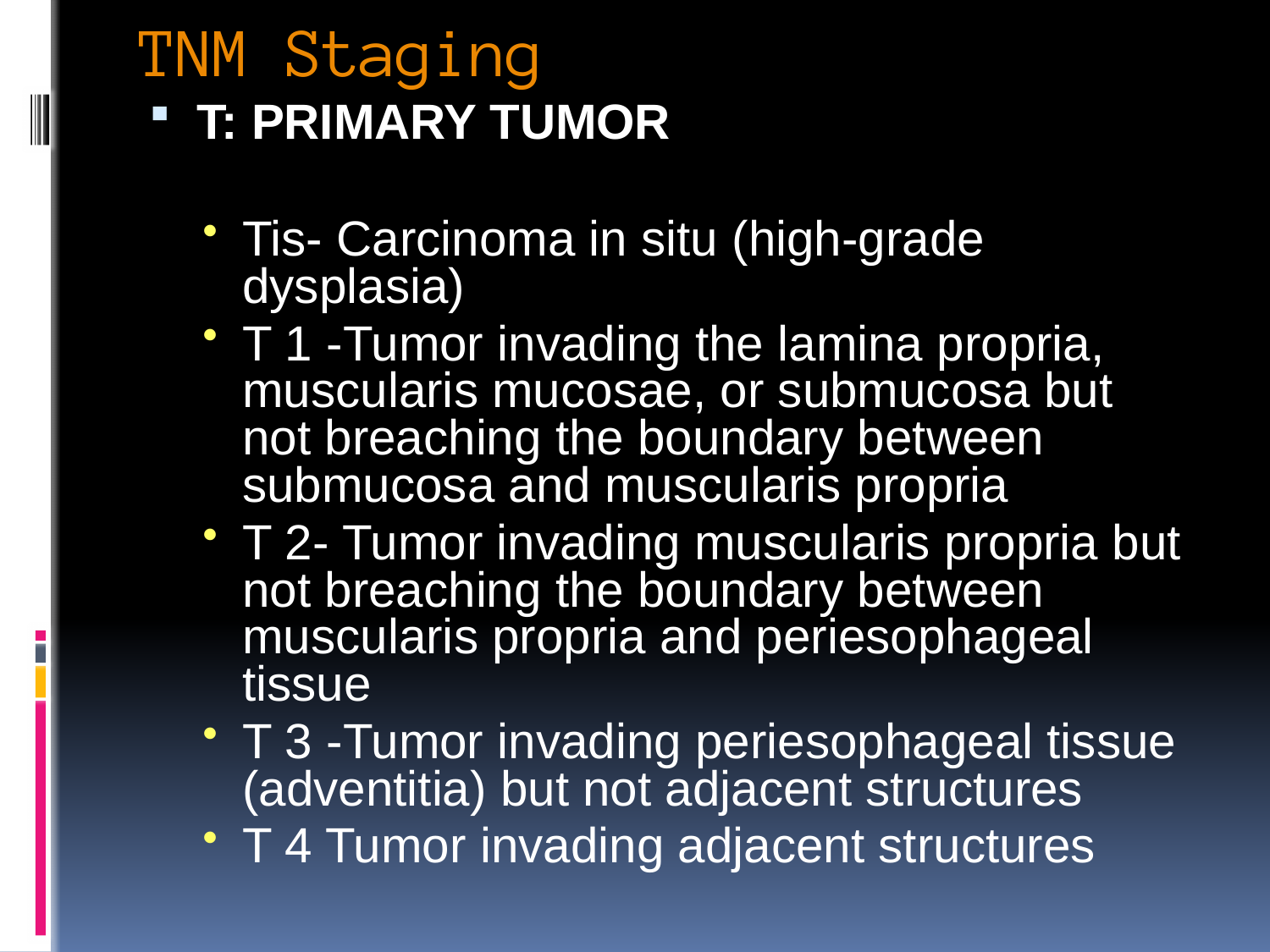

# TNM Staging
T: PRIMARY TUMOR

Tis- Carcinoma in situ (high-grade dysplasia)
T 1 -Tumor invading the lamina propria, muscularis mucosae, or submucosa but not breaching the boundary between submucosa and muscularis propria
T 2- Tumor invading muscularis propria but not breaching the boundary between muscularis propria and periesophageal tissue
T 3 -Tumor invading periesophageal tissue (adventitia) but not adjacent structures
T 4 Tumor invading adjacent structures

48